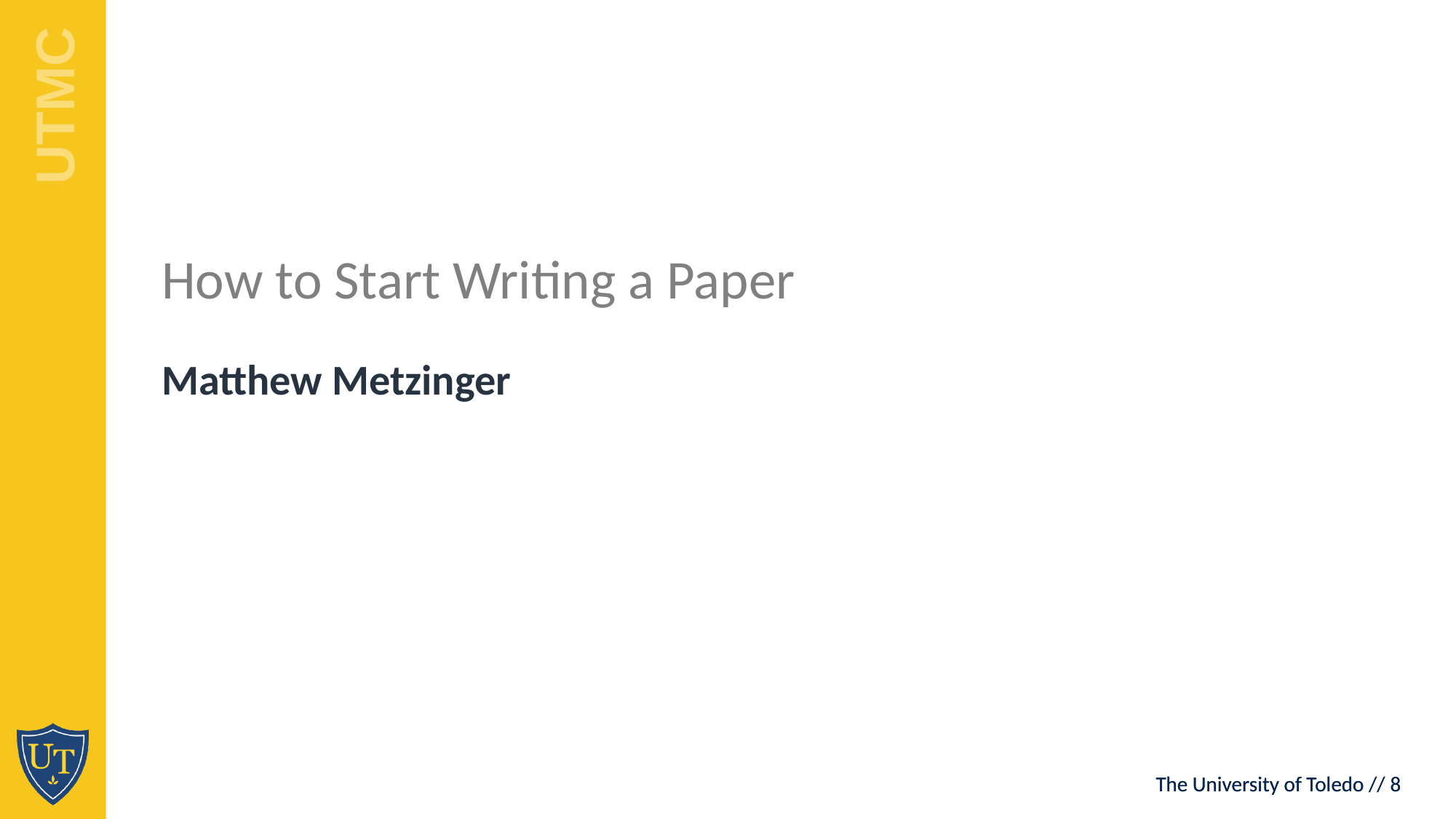

How to Start Writing a Paper
Matthew Metzinger